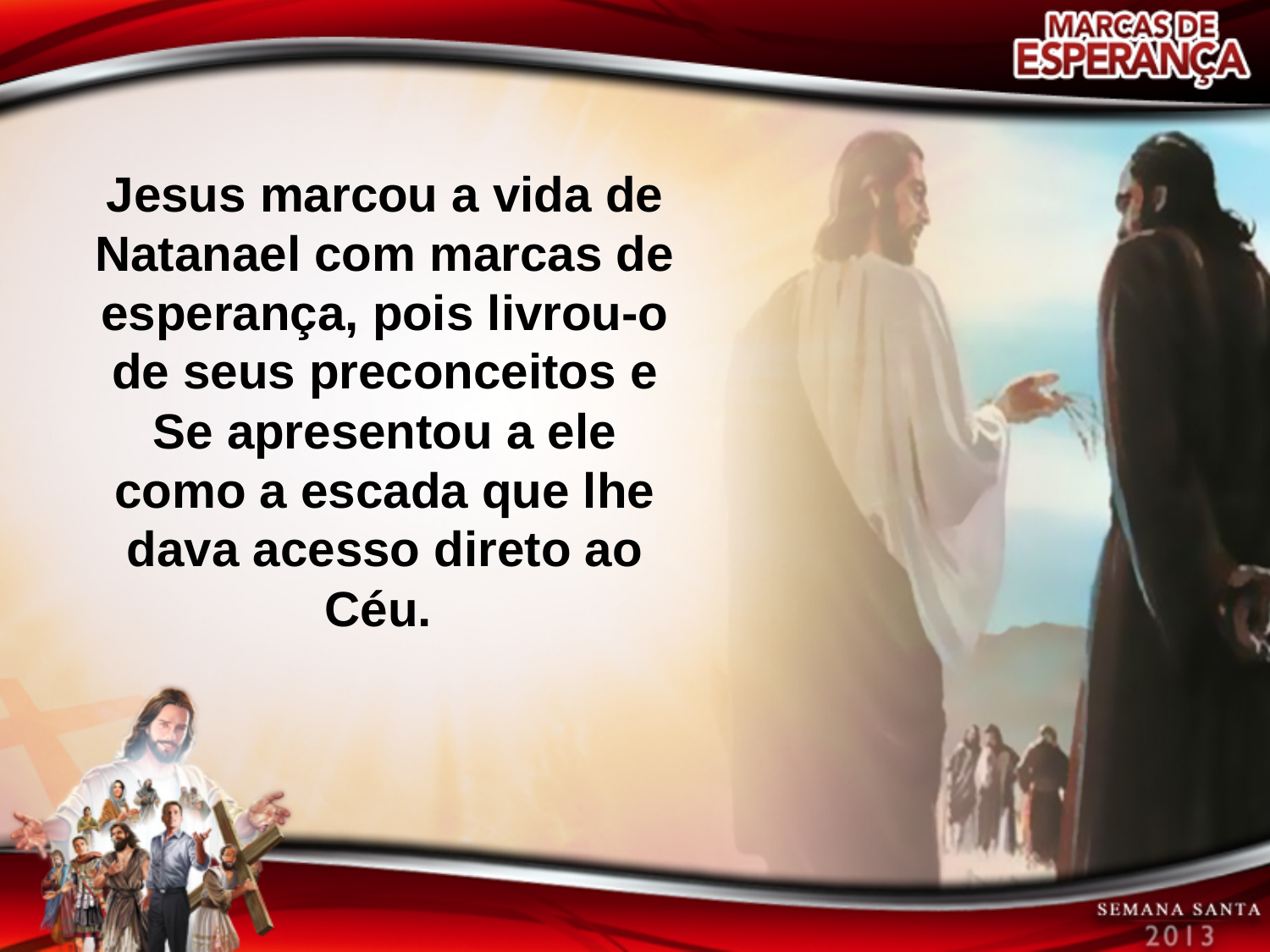

Jesus marcou a vida de Natanael com marcas de esperança, pois livrou-o de seus preconceitos e Se apresentou a ele como a escada que lhe dava acesso direto ao Céu.